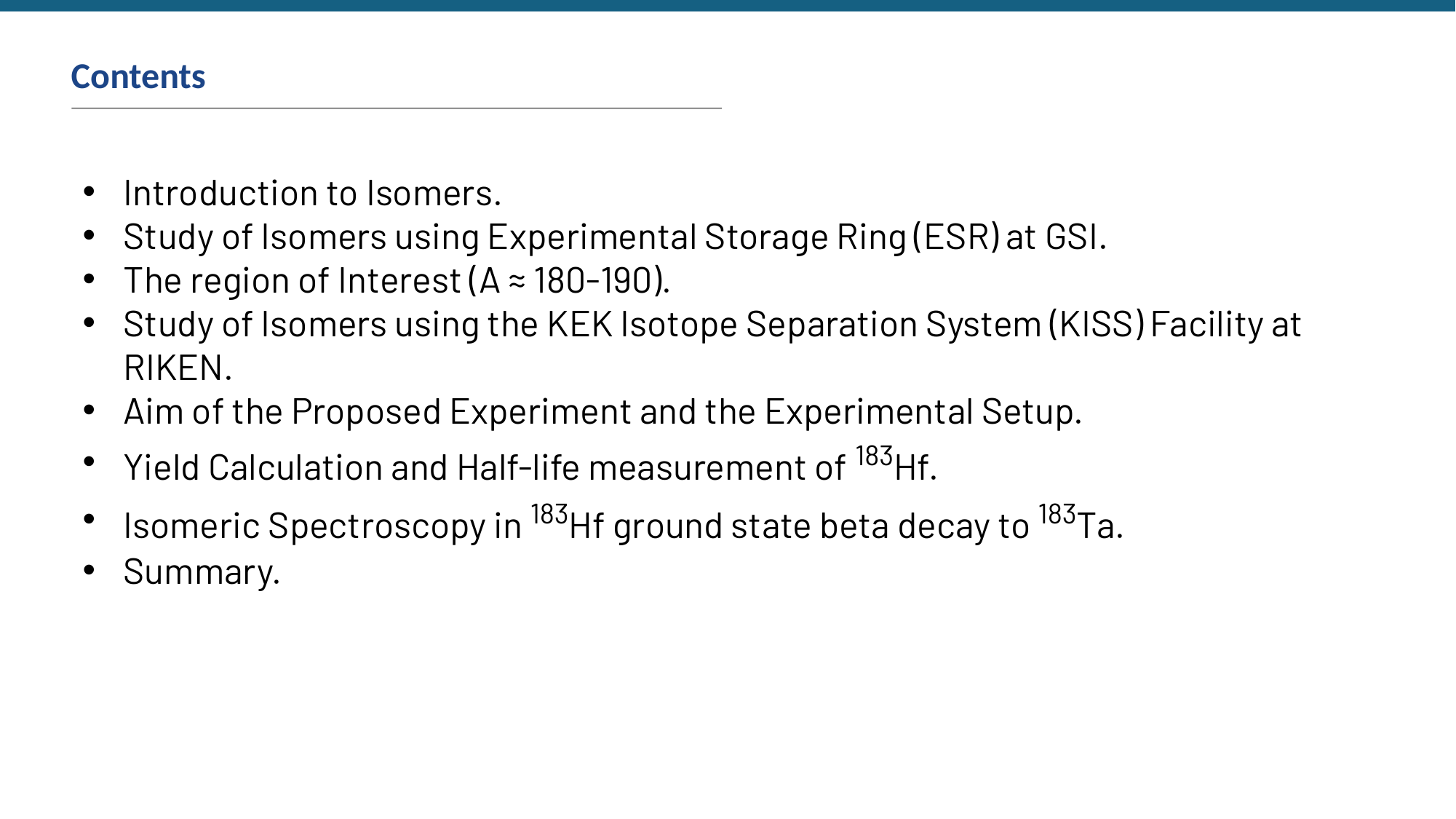

Contents
Introduction to Isomers.
Study of Isomers using Experimental Storage Ring (ESR) at GSI.
The region of Interest (A ≈ 180-190).
Study of Isomers using the KEK Isotope Separation System (KISS) Facility at RIKEN.
Aim of the Proposed Experiment and the Experimental Setup.
Yield Calculation and Half-life measurement of 183Hf.
Isomeric Spectroscopy in 183Hf ground state beta decay to 183Ta.
Summary.